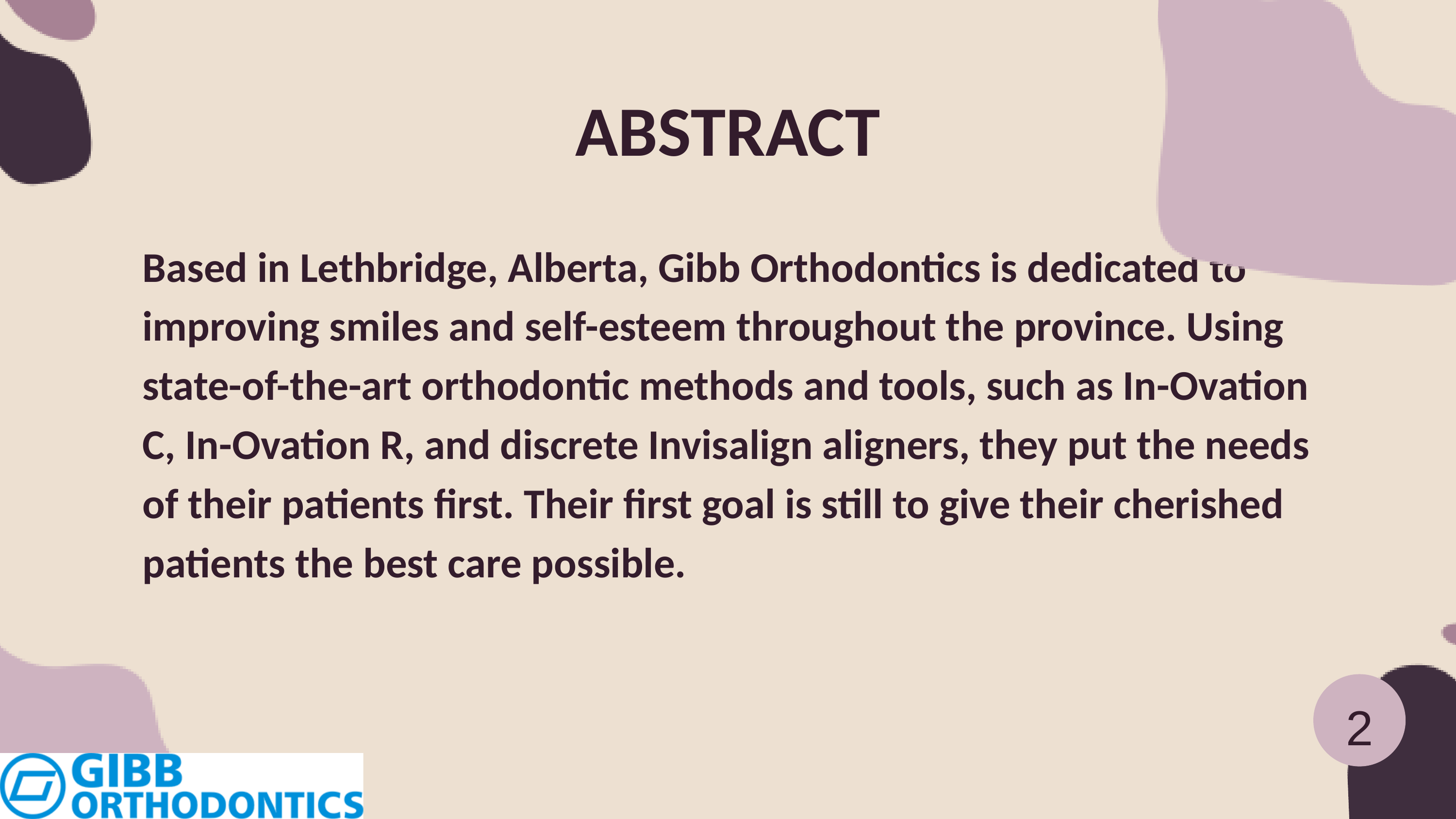

ABSTRACT
Based in Lethbridge, Alberta, Gibb Orthodontics is dedicated to improving smiles and self-esteem throughout the province. Using state-of-the-art orthodontic methods and tools, such as In-Ovation C, In-Ovation R, and discrete Invisalign aligners, they put the needs of their patients first. Their first goal is still to give their cherished patients the best care possible.

2